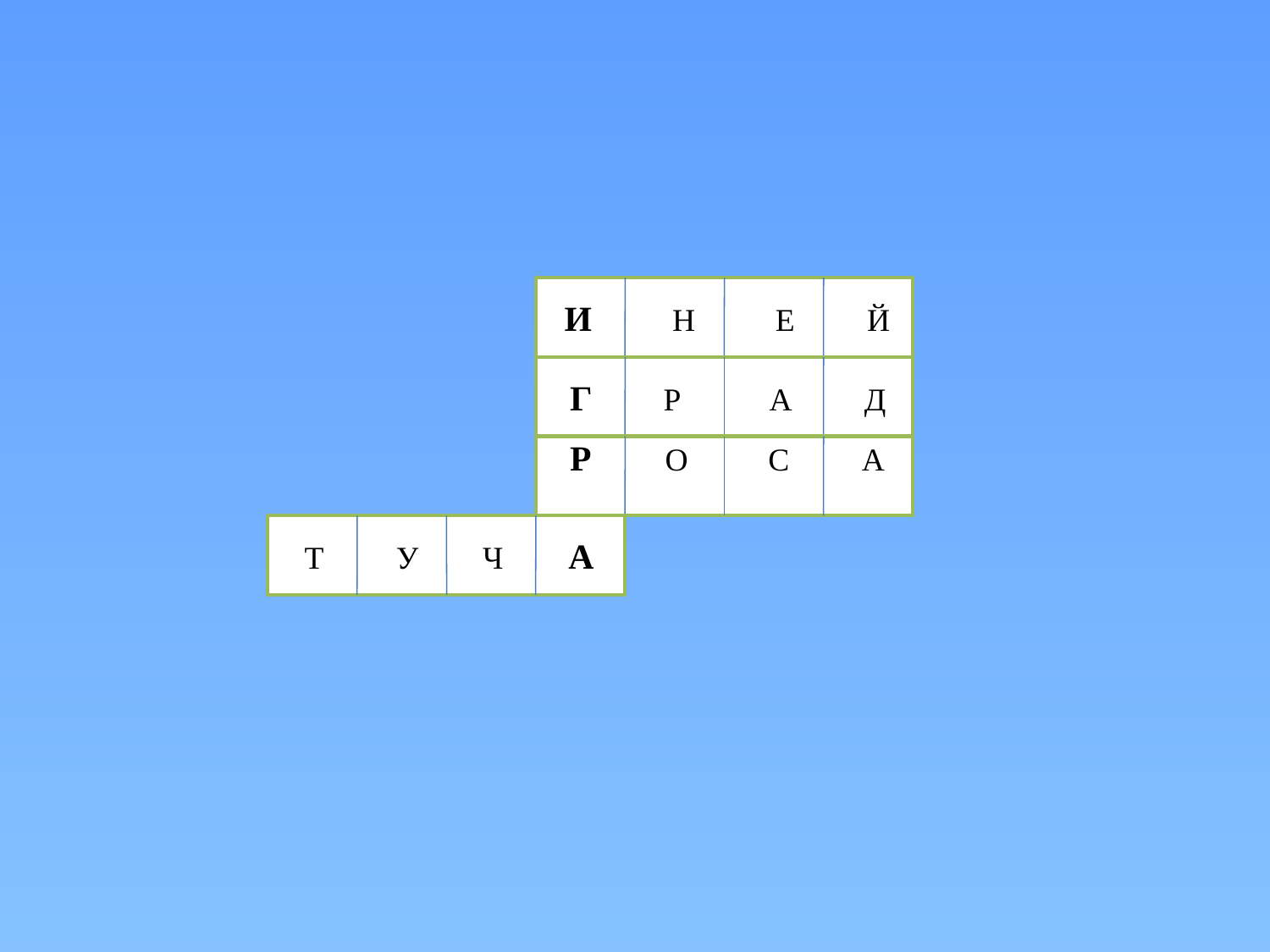

И          Н          Е         Й
   Г        Р           А         Д
   Р          О          С         А
   Т         У        Ч         А